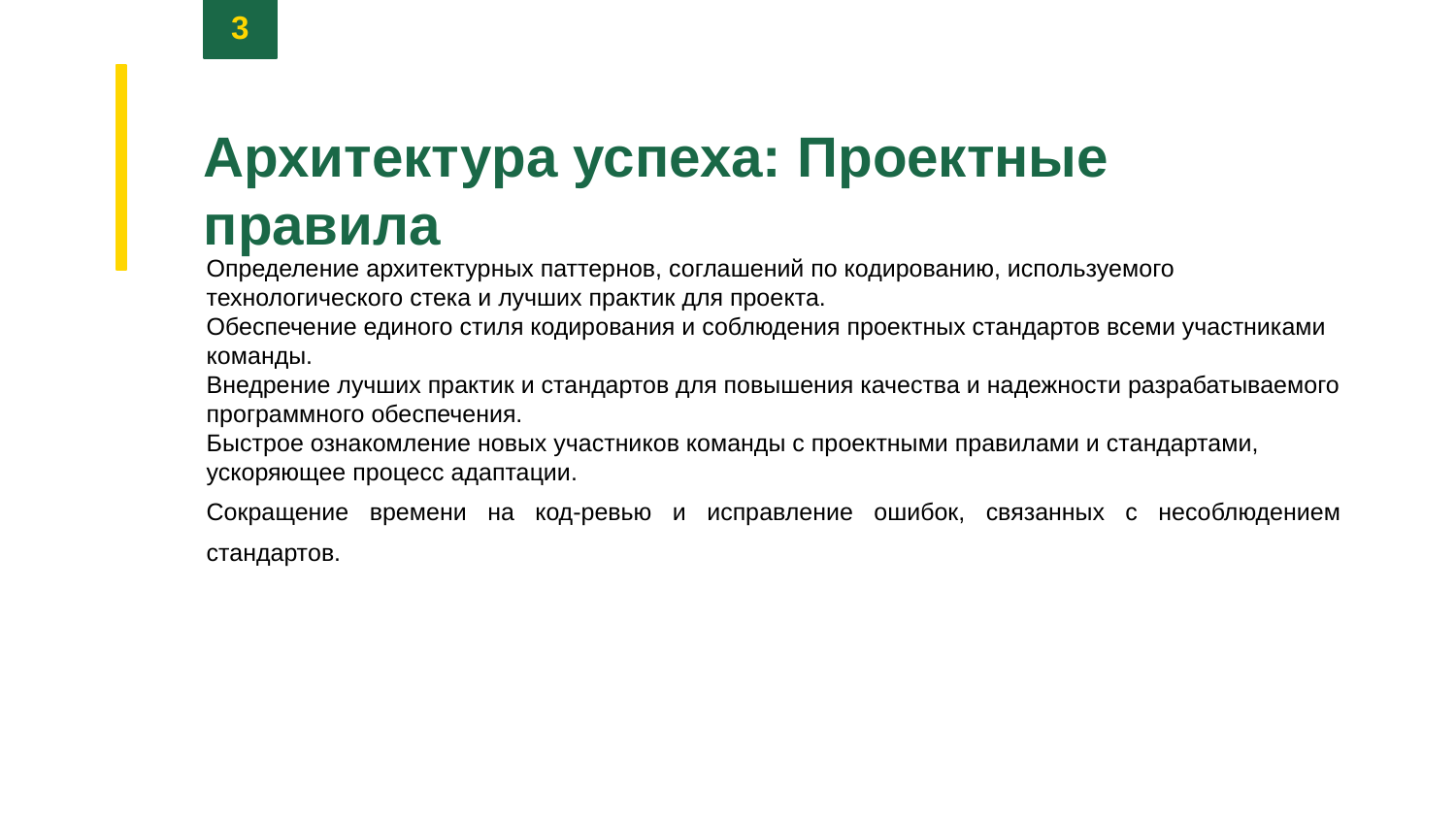

3

Архитектура успеха: Проектные правила
Определение архитектурных паттернов, соглашений по кодированию, используемого технологического стека и лучших практик для проекта.
Обеспечение единого стиля кодирования и соблюдения проектных стандартов всеми участниками команды.
Внедрение лучших практик и стандартов для повышения качества и надежности разрабатываемого программного обеспечения.
Быстрое ознакомление новых участников команды с проектными правилами и стандартами, ускоряющее процесс адаптации.
Сокращение времени на код-ревью и исправление ошибок, связанных с несоблюдением стандартов.